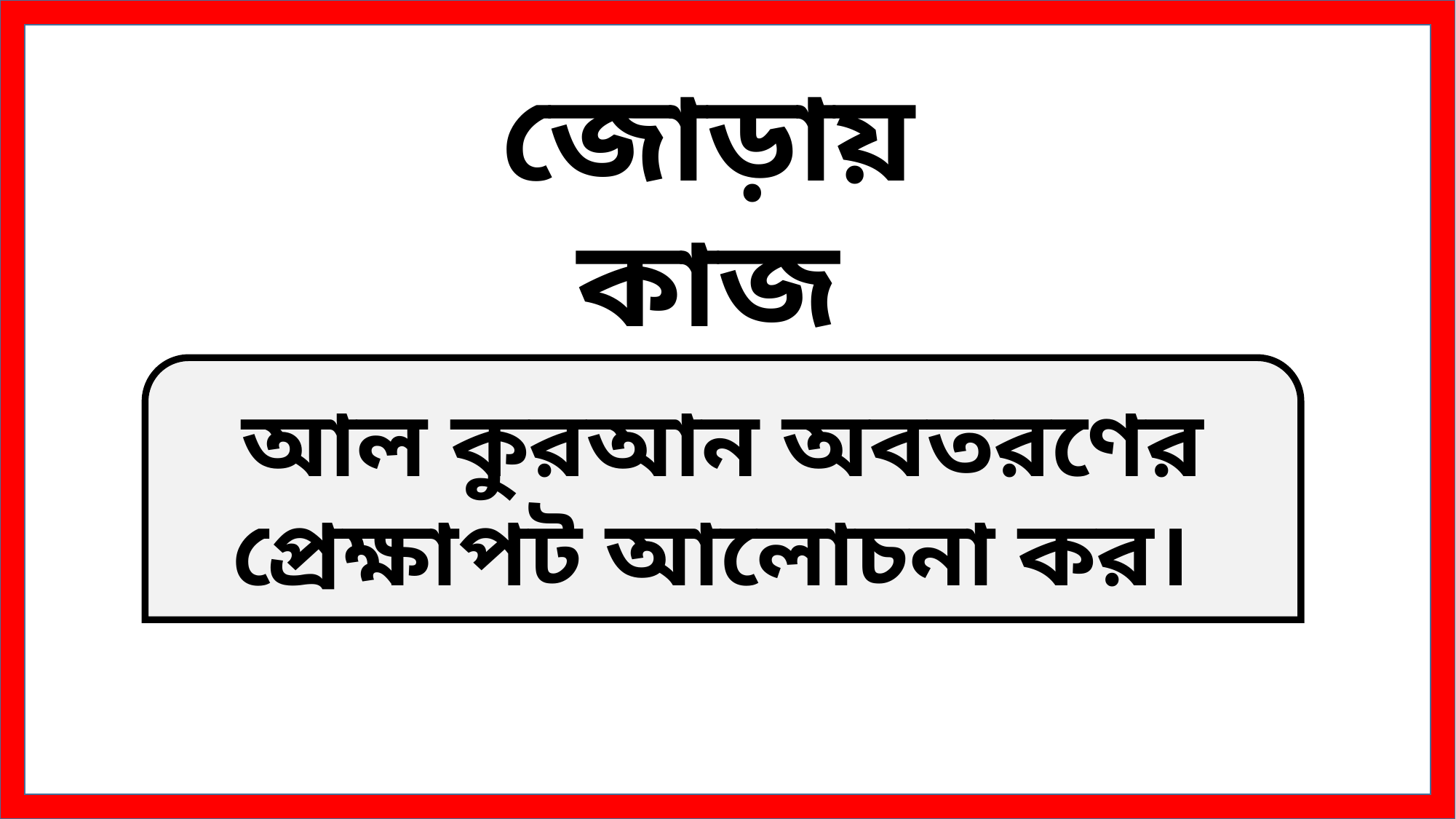

জোড়ায় কাজ
আল কুরআন অবতরণের প্রেক্ষাপট আলোচনা কর।